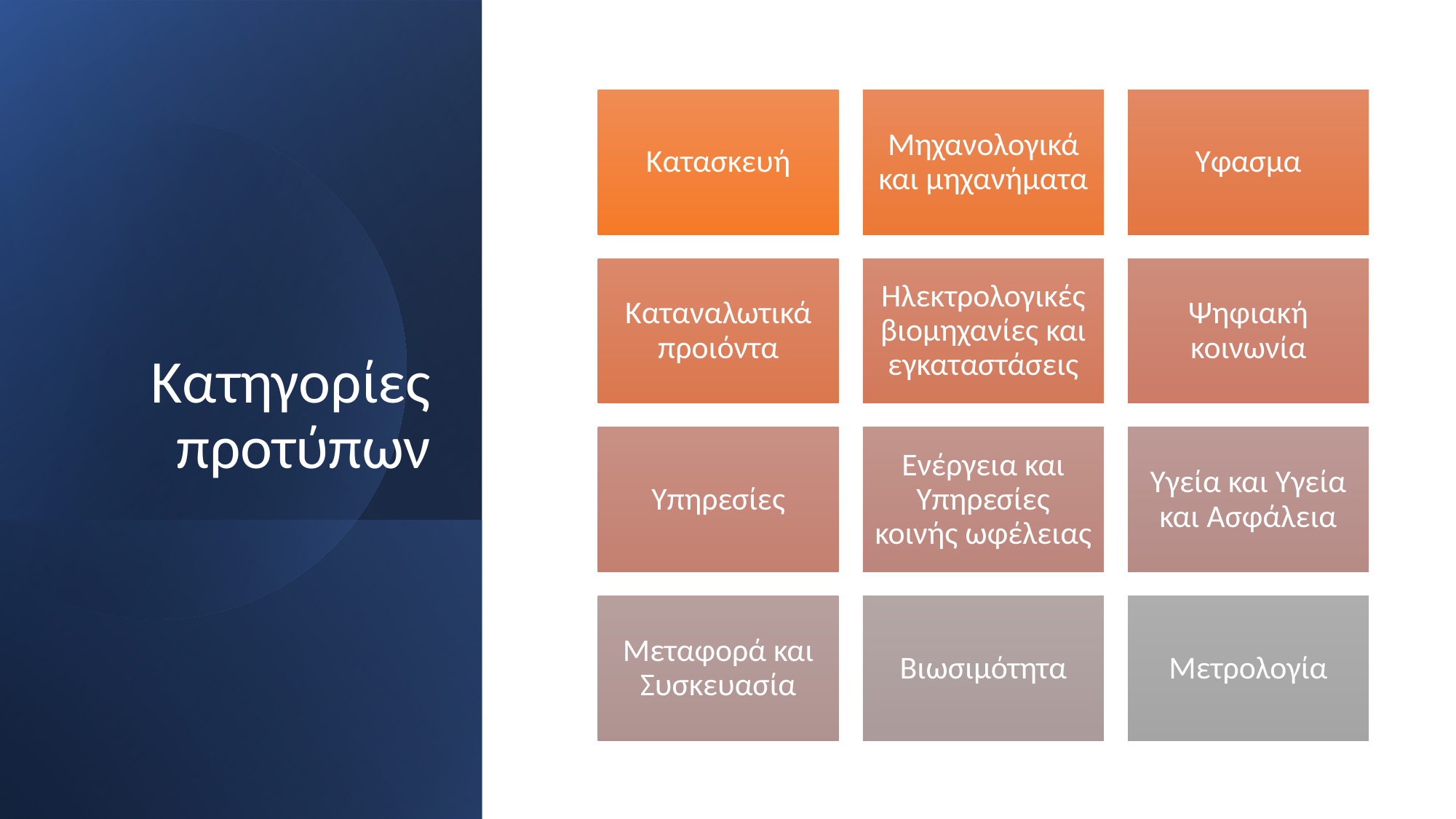

Κατασκευή
Μηχανολογικά και μηχανήματα
Υφασμα
Καταναλωτικά προιόντα
Ηλεκτρολογικές βιομηχανίες και εγκαταστάσεις
Ψηφιακή κοινωνία
Υπηρεσίες
Ενέργεια και Υπηρεσίες κοινής ωφέλειας
Υγεία και Υγεία και Ασφάλεια
Μεταφορά και Συσκευασία
Βιωσιμότητα
Μετρολογία

# Κατηγορίες προτύπων